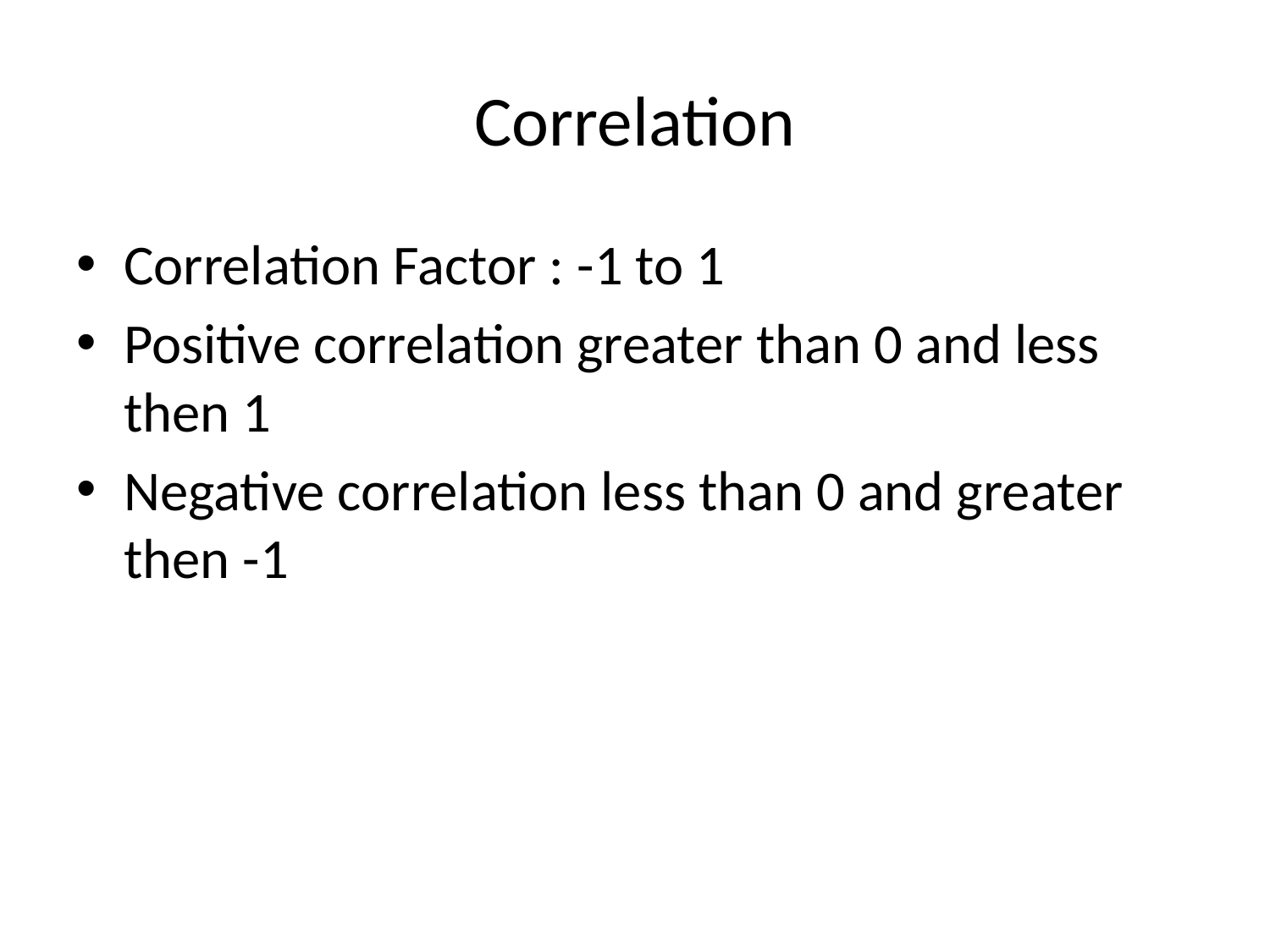

# Correlation
Correlation Factor : -1 to 1
Positive correlation greater than 0 and less then 1
Negative correlation less than 0 and greater then -1